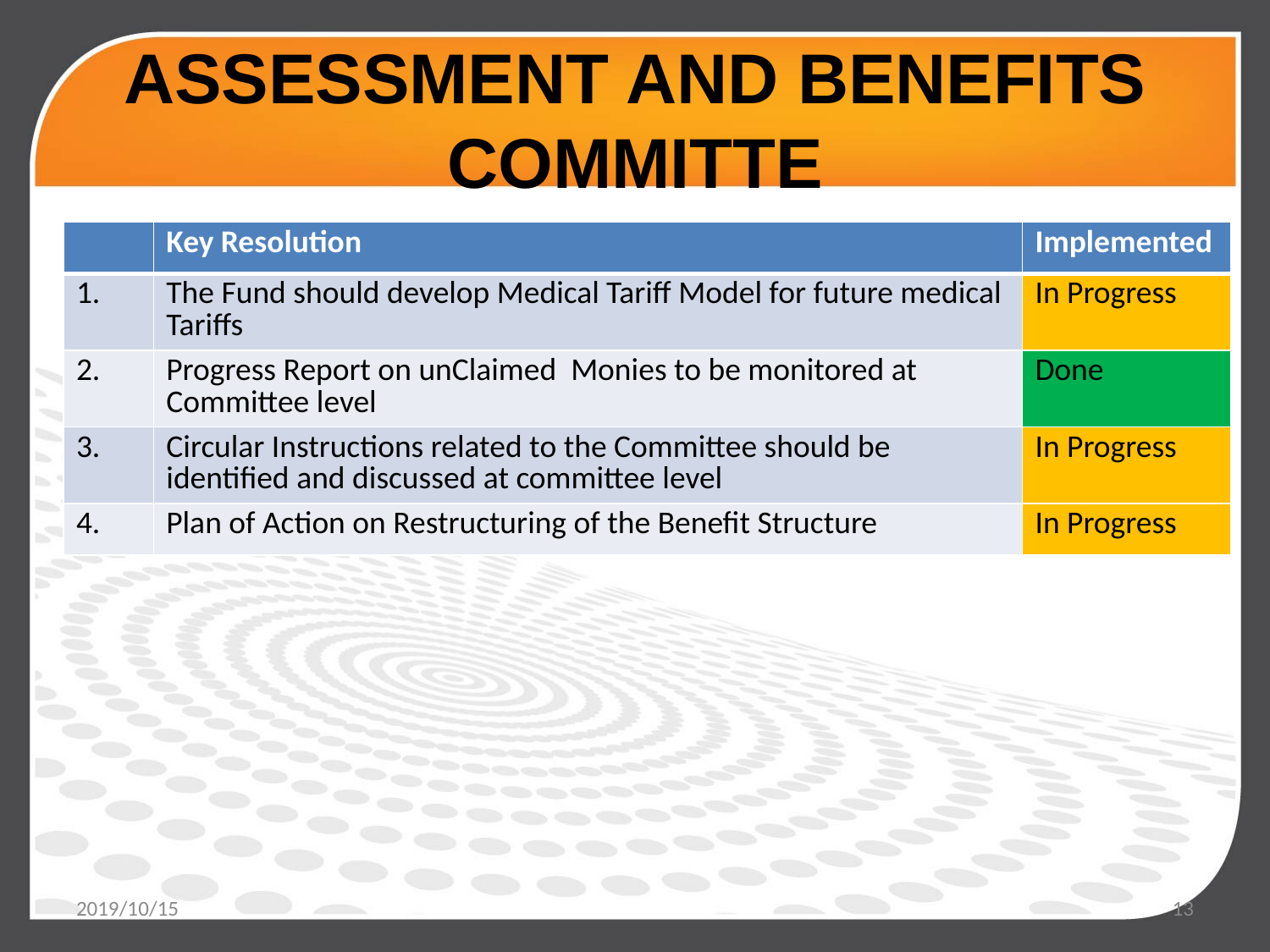

# ASSESSMENT AND BENEFITS COMMITTE
|  | Key Resolution | Implemented |
| --- | --- | --- |
| 1. | The Fund should develop Medical Tariff Model for future medical Tariffs | In Progress |
| 2. | Progress Report on unClaimed Monies to be monitored at Committee level | Done |
| 3. | Circular Instructions related to the Committee should be identified and discussed at committee level | In Progress |
| 4. | Plan of Action on Restructuring of the Benefit Structure | In Progress |
2019/10/15
13